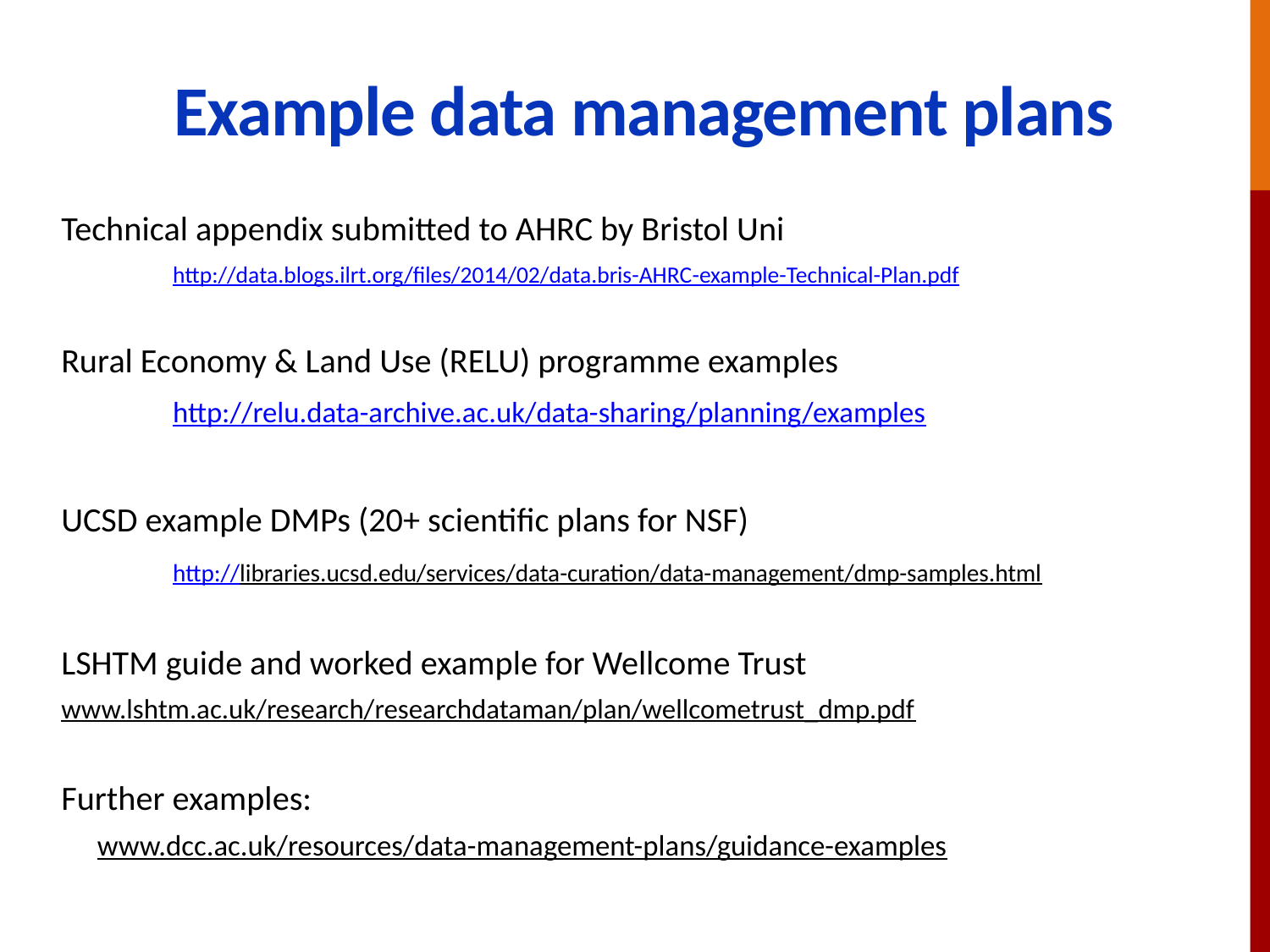

# Example data management plans
Technical appendix submitted to AHRC by Bristol Uni
	http://data.blogs.ilrt.org/files/2014/02/data.bris-AHRC-example-Technical-Plan.pdf

Rural Economy & Land Use (RELU) programme examples
	http://relu.data-archive.ac.uk/data-sharing/planning/examples

UCSD example DMPs (20+ scientific plans for NSF)
	http://libraries.ucsd.edu/services/data-curation/data-management/dmp-samples.html

LSHTM guide and worked example for Wellcome Trust
www.lshtm.ac.uk/research/researchdataman/plan/wellcometrust_dmp.pdf

Further examples:
www.dcc.ac.uk/resources/data-management-plans/guidance-examples